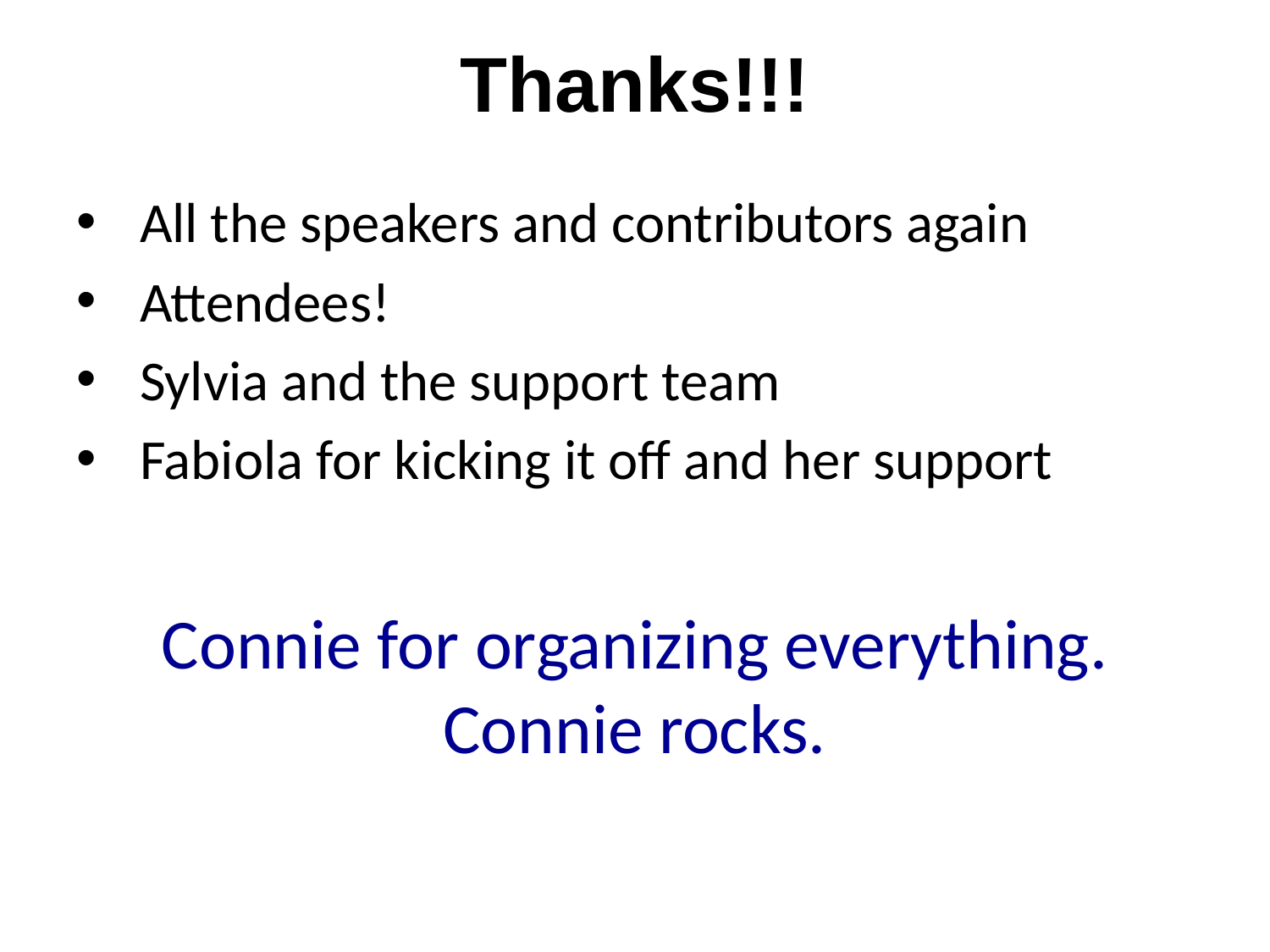

# Thanks!!!
All the speakers and contributors again
Attendees!
Sylvia and the support team
Fabiola for kicking it off and her support
Connie for organizing everything.
Connie rocks.